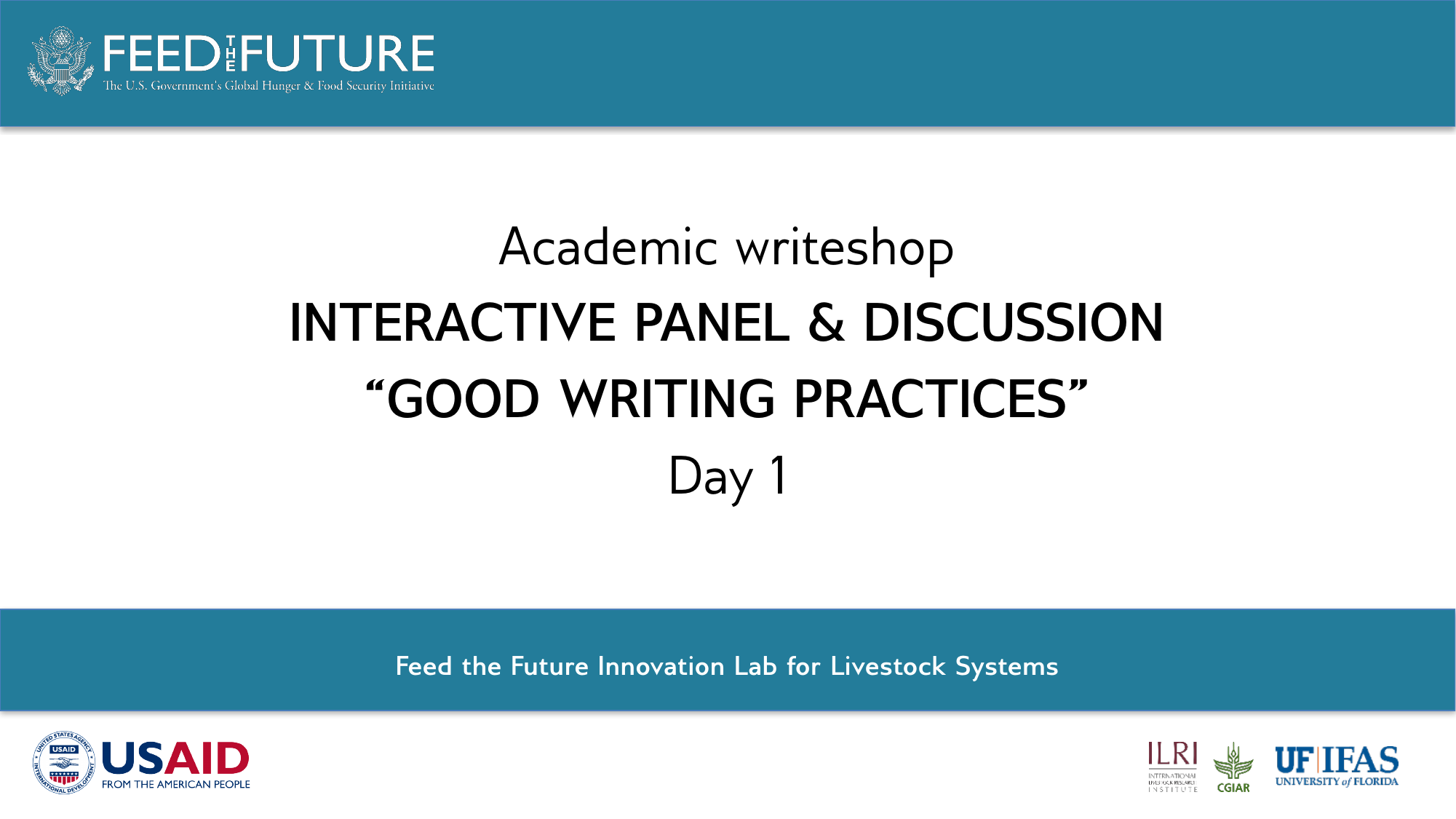

Academic writeshop
INTERACTIVE PANEL & DISCUSSION
“GOOD WRITING PRACTICES”
Day 1
Feed the Future Innovation Lab for Livestock Systems